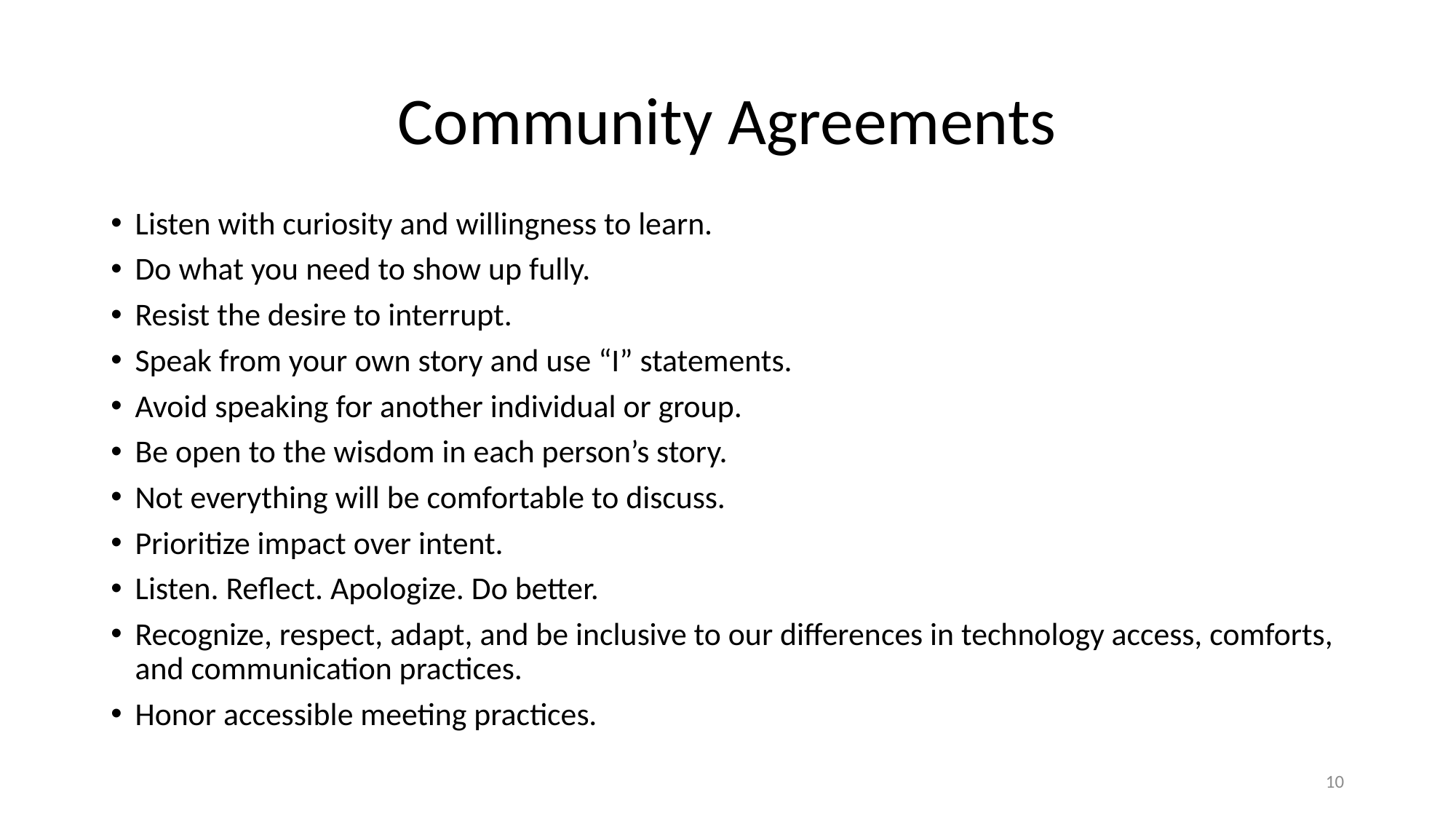

# Community Agreements
Listen with curiosity and willingness to learn.
Do what you need to show up fully.
Resist the desire to interrupt.
Speak from your own story and use “I” statements.
Avoid speaking for another individual or group.
Be open to the wisdom in each person’s story.
Not everything will be comfortable to discuss.
Prioritize impact over intent.
Listen. Reflect. Apologize. Do better.
Recognize, respect, adapt, and be inclusive to our differences in technology access, comforts, and communication practices.
Honor accessible meeting practices.
10